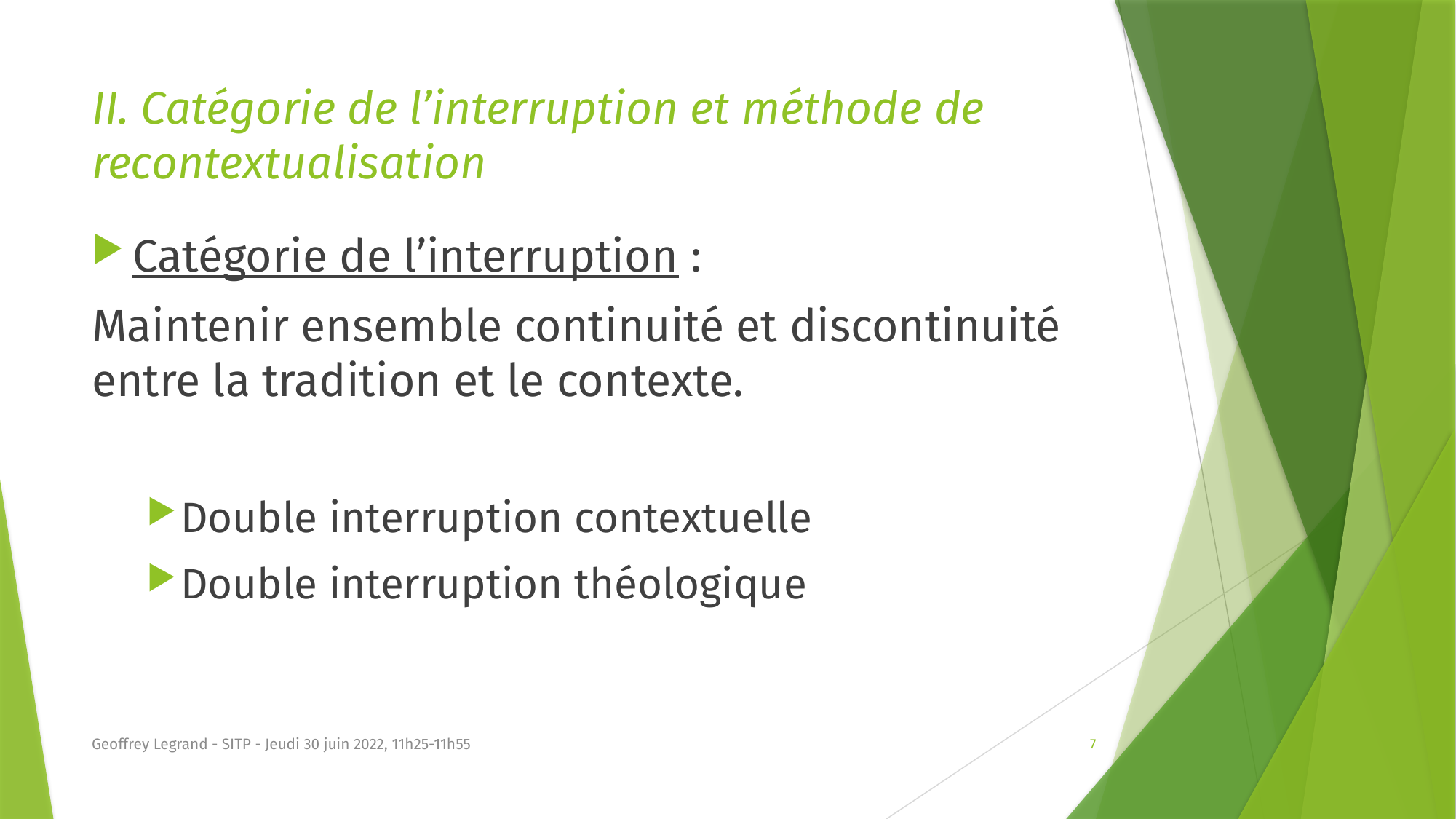

# II. Catégorie de l’interruption et méthode de recontextualisation
Catégorie de l’interruption :
Maintenir ensemble continuité et discontinuité entre la tradition et le contexte.

Double interruption contextuelle
Double interruption théologique
Geoffrey Legrand - SITP - Jeudi 30 juin 2022, 11h25-11h55
7